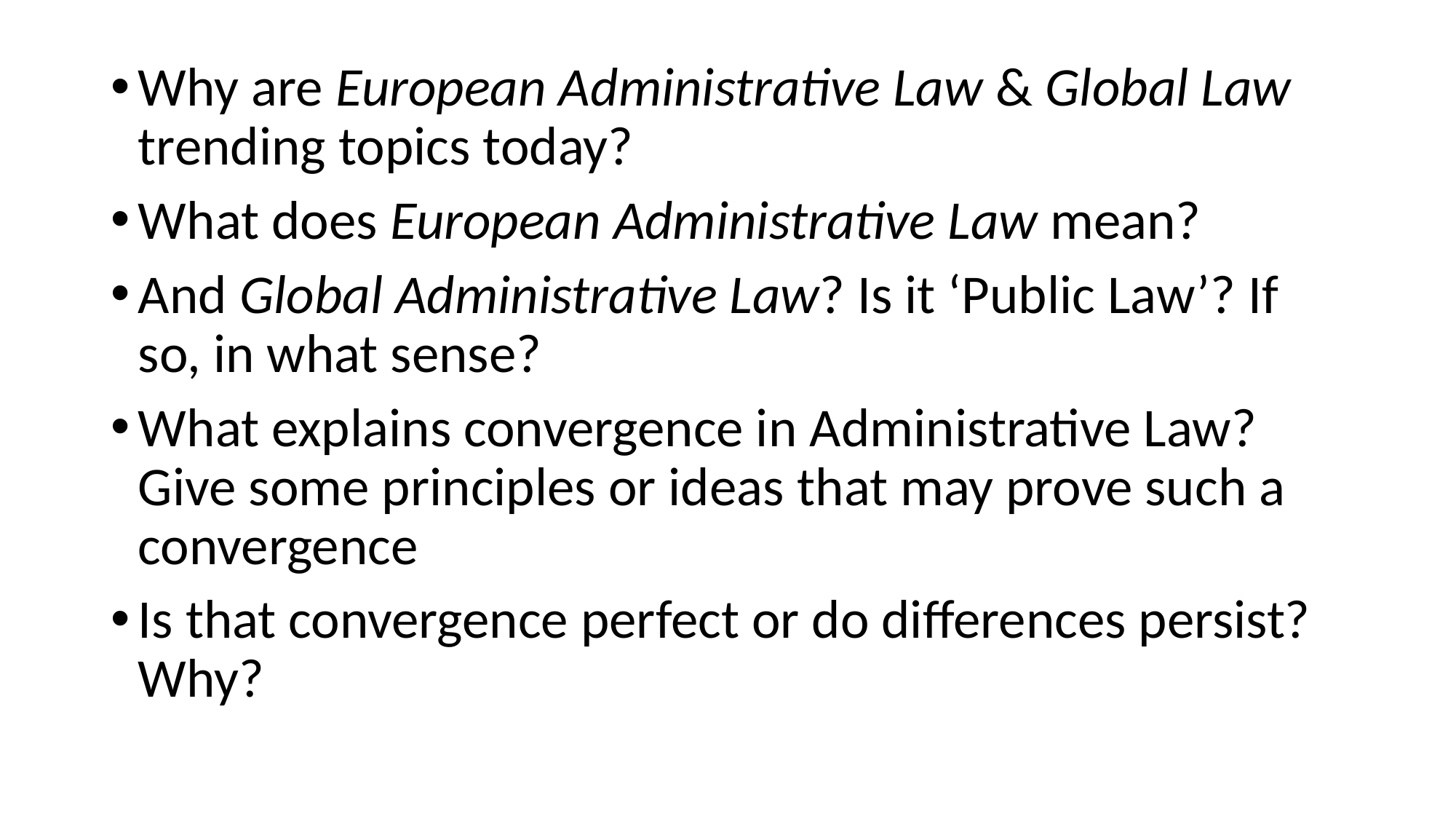

Why are European Administrative Law & Global Law trending topics today?
What does European Administrative Law mean?
And Global Administrative Law? Is it ‘Public Law’? If so, in what sense?
What explains convergence in Administrative Law? Give some principles or ideas that may prove such a convergence
Is that convergence perfect or do differences persist? Why?